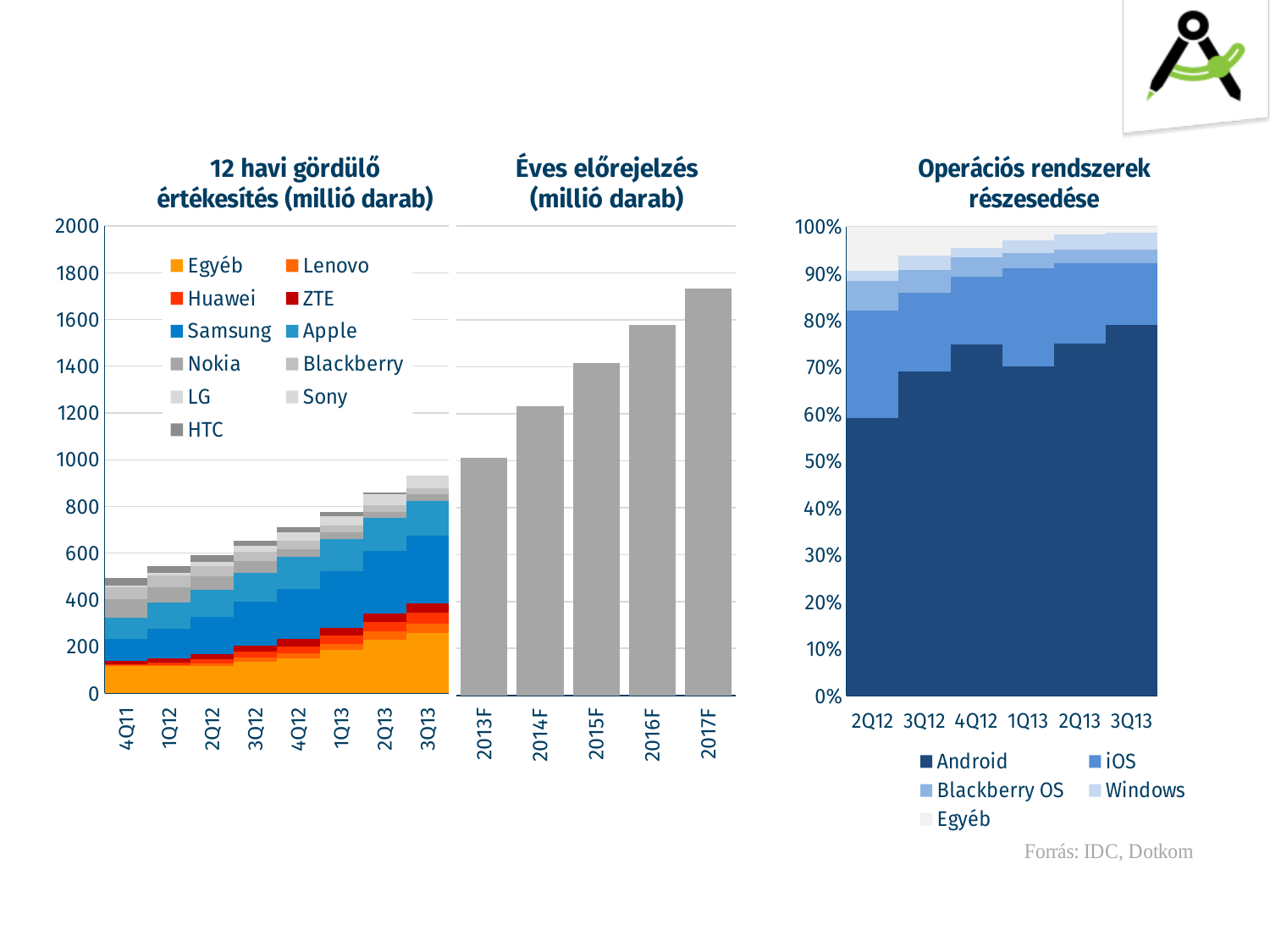

### Chart: Operációs rendszerek részesedése

| Category | Android | iOS | Blackberry OS | Windows | Egyéb |
|---|---|---|---|---|---|
| 2Q12 | 59.16596222 | 22.97711547 | 6.345875172 | 2.132268514 | 9.37877862 |
| 3Q12 | 69.22424185 | 16.63845846 | 4.915593633 | 3.110171562 | 6.1115344899999995 |
| 4Q12 | 74.89811856 | 14.45611849 | 4.158296346 | 2.014198333 | 4.473268278 |
| 1Q13 | 70.27870775 | 20.93958787 | 3.232851143 | 2.641137816 | 2.9077154160000003 |
| 2Q13 | 75.11772998 | 17.19027137 | 2.909927614 | 3.235798945 | 1.546272095 |
| 3Q13 | 79.11893095 | 13.17883954 | 2.820039672 | 3.64625933 | 1.235930515 |

### Chart: 12 havi gördülő értékesítés (millió darab)

| Category | Egyéb | Lenovo | Huawei | ZTE | Samsung | Apple | Nokia | Blackberry | LG | Sony | HTC |
|---|---|---|---|---|---|---|---|---|---|---|---|
| 4Q11 | 116.01666666666668 | 3.25 | 5.7 | 12.5 | 94.2 | 93.1 | 77.30000000000001 | 52.73333333333333 | 0.0 | 6.3 | 33.3 |
| 1Q12 | 116.51666666666667 | 5.65 | 10.8 | 18.6 | 126.7 | 109.6 | 65.0 | 50.23333333333332 | 4.9 | 6.3 | 31.199999999999996 |
| 2Q12 | 117.55 | 10.55 | 16.9 | 23.0 | 158.60000000000002 | 115.2 | 58.5 | 45.4 | 10.7 | 6.3 | 28.400000000000002 |
| 3Q12 | 135.9833333333333 | 17.450000000000003 | 24.0 | 26.4 | 188.3 | 125.0 | 48.0 | 41.46666666666666 | 17.7 | 6.3 | 23.0 |
| 4Q12 | 149.56666666666666 | 23.200000000000003 | 29.099999999999998 | 29.5 | 215.8 | 135.8 | 35.0 | 35.13333333333333 | 26.299999999999997 | 9.8 | 23.0 |
| 1Q13 | 184.20000000000002 | 28.4 | 33.9 | 32.5 | 242.5 | 138.1 | 29.200000000000003 | 29.299999999999997 | 31.7 | 9.8 | 16.1 |
| 2Q13 | 230.60000000000002 | 34.8 | 41.8 | 36.2 | 264.6 | 143.29999999999998 | 26.4 | 26.9 | 38.0 | 9.8 | 7.3 |
| 3Q13 | 259.6333333333333 | 40.2 | 47.2 | 39.7 | 288.0 | 150.2 | 28.900000000000002 | 25.266666666666666 | 43.0 | 9.8 | 0.0 |

### Chart: Éves előrejelzés (millió darab)

| Category |  |  |  |  |  |  |  |  |  |  |  |  |
|---|---|---|---|---|---|---|---|---|---|---|---|---|
| 2013F | None | None | None | None | None | None | None | None | None | None | None | 1013.2 |
| 2014F | None | None | None | None | None | None | None | None | None | None | None | 1233.2064969329201 |
| 2015F | None | None | None | None | None | None | None | None | None | None | None | 1414.7050326495616 |
| 2016F | None | None | None | None | None | None | None | None | None | None | None | 1578.705599894466 |
| 2017F | None | None | None | None | None | None | None | None | None | None | None | 1733.9 |